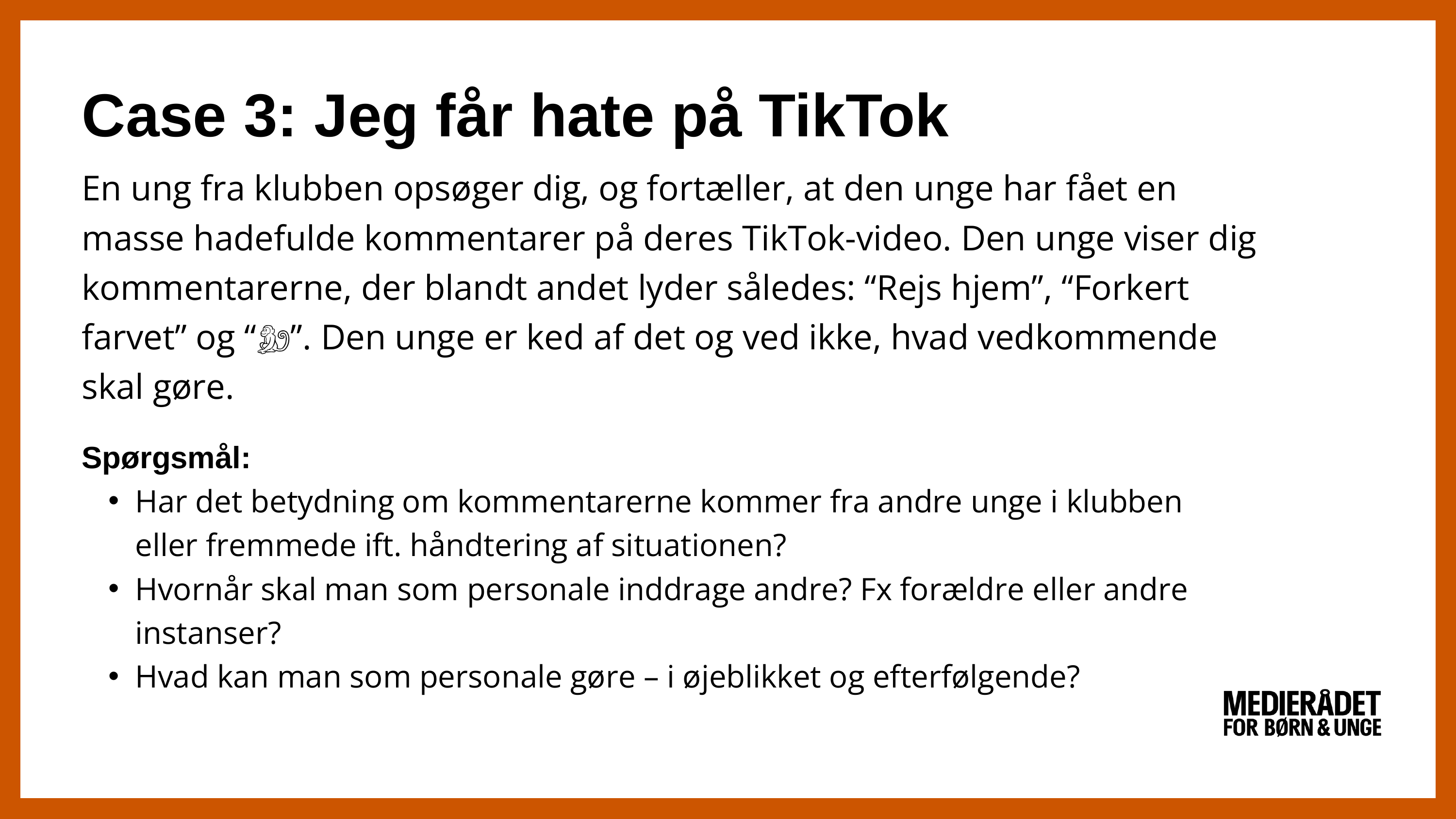

Case 3: Jeg får hate på TikTok
En ung fra klubben opsøger dig, og fortæller, at den unge har fået en masse hadefulde kommentarer på deres TikTok-video. Den unge viser dig kommentarerne, der blandt andet lyder således: “Rejs hjem”, “Forkert farvet” og “🐒”.​ Den unge er ked af det og ved ikke, hvad vedkommende skal gøre.

Spørgsmål:
Har det betydning om kommentarerne kommer fra andre unge i klubben eller fremmede ift. håndtering af situationen?
Hvornår skal man som personale inddrage andre? Fx forældre eller andre instanser?
Hvad kan man som personale gøre – i øjeblikket og efterfølgende?